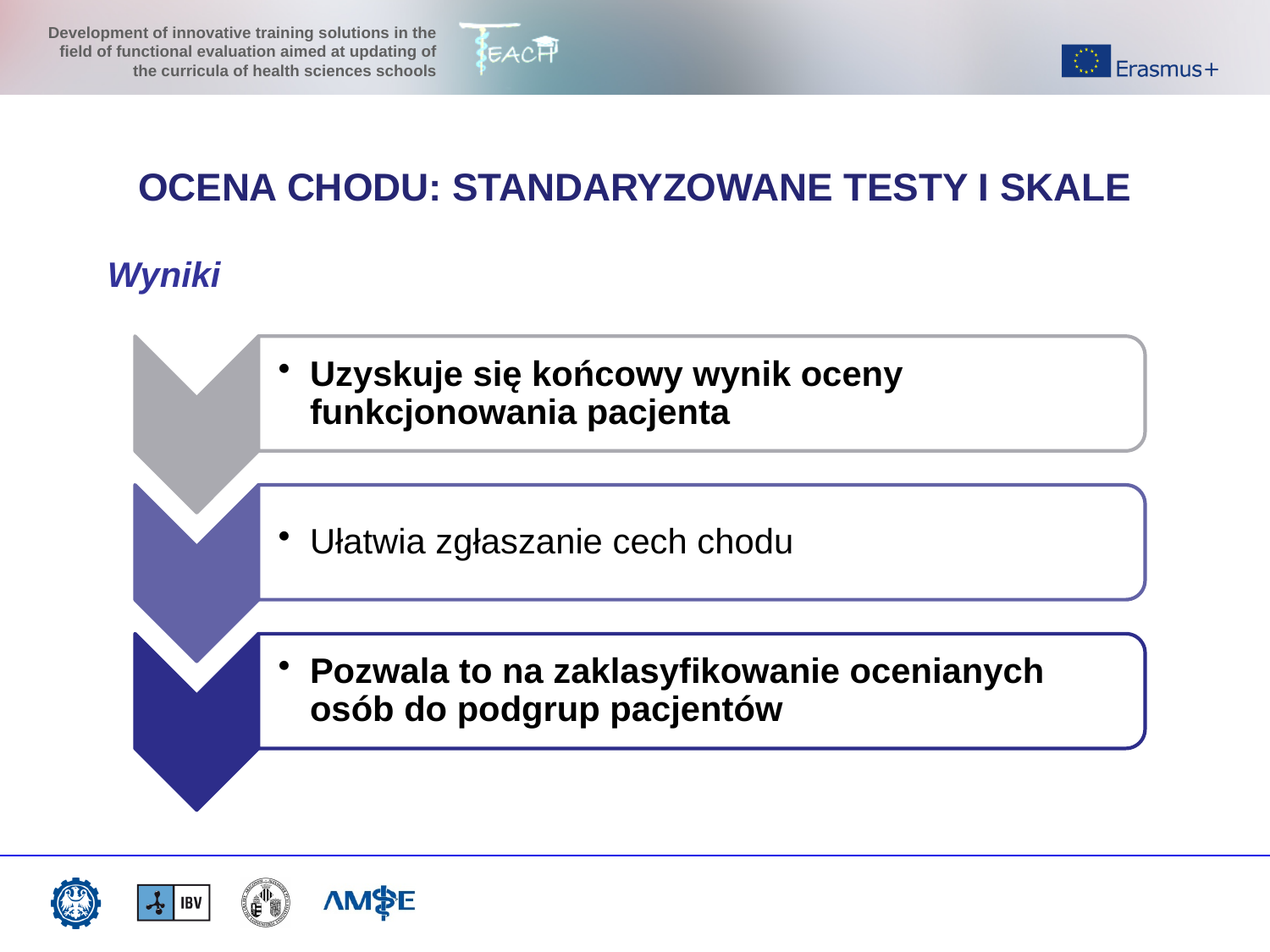

OCENA CHODU: STANDARYZOWANE TESTY I SKALE
Wyniki

Uzyskuje się końcowy wynik oceny funkcjonowania pacjenta

Ułatwia zgłaszanie cech chodu

Pozwala to na zaklasyfikowanie ocenianych osób do podgrup pacjentów